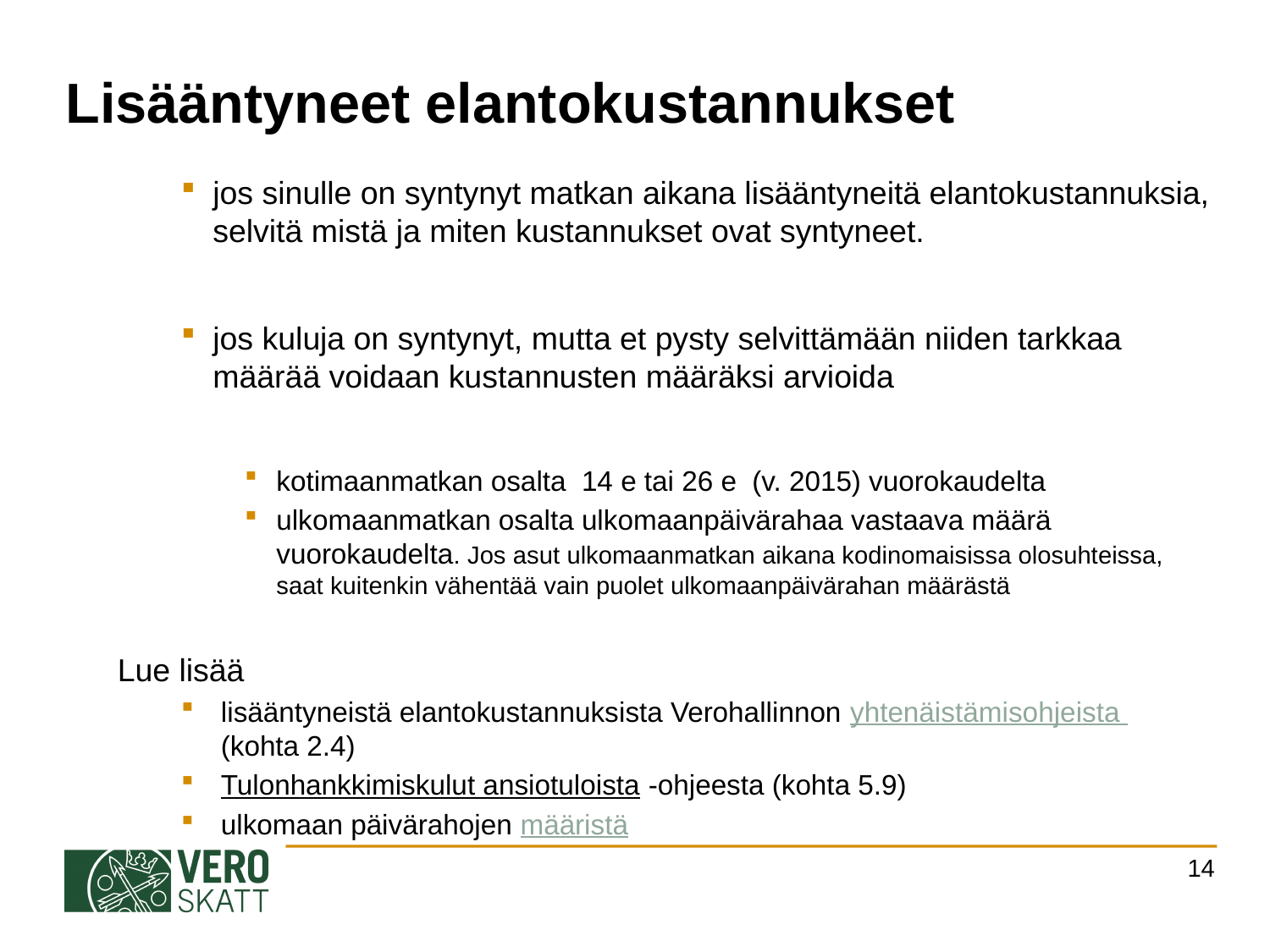

# Lisääntyneet elantokustannukset
jos sinulle on syntynyt matkan aikana lisääntyneitä elantokustannuksia, selvitä mistä ja miten kustannukset ovat syntyneet.

jos kuluja on syntynyt, mutta et pysty selvittämään niiden tarkkaa määrää voidaan kustannusten määräksi arvioida

kotimaanmatkan osalta  14 e tai 26 e  (v. 2015) vuorokaudelta
ulkomaanmatkan osalta ulkomaanpäivärahaa vastaava määrä vuorokaudelta. Jos asut ulkomaanmatkan aikana kodinomaisissa olosuhteissa, saat kuitenkin vähentää vain puolet ulkomaanpäivärahan määrästä

Lue lisää
lisääntyneistä elantokustannuksista Verohallinnon yhtenäistämisohjeista
(kohta 2.4)
Tulonhankkimiskulut ansiotuloista -ohjeesta (kohta 5.9)
ulkomaan päivärahojen määristä

14